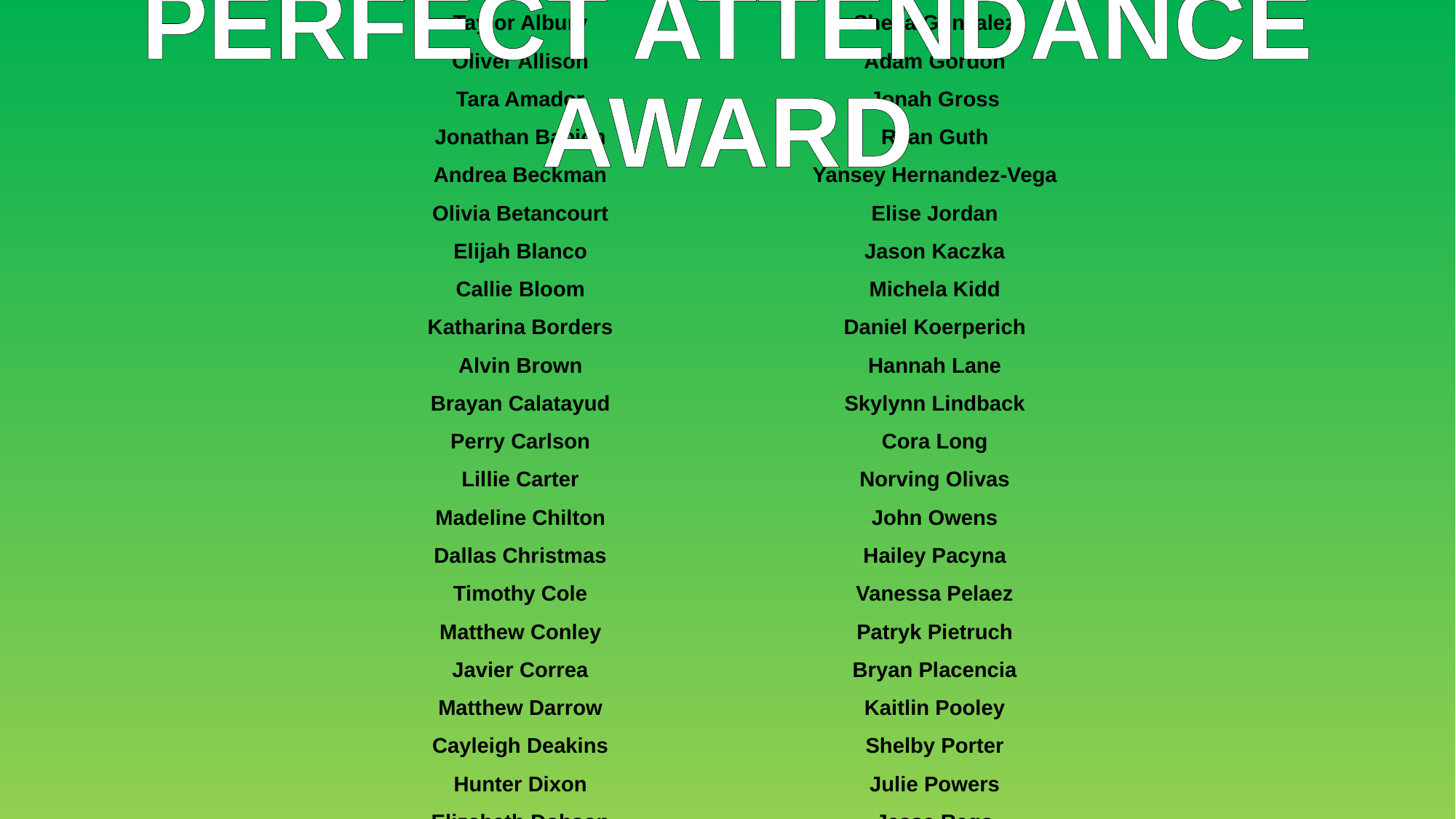

# Perfect attendance award
Taylor Albury
Oliver Allison
Tara Amador
Jonathan Babich
Andrea Beckman
Olivia Betancourt
Elijah Blanco
Callie Bloom
Katharina Borders
Alvin Brown
Brayan Calatayud
Perry Carlson
Lillie Carter
Madeline Chilton
Dallas Christmas
Timothy Cole
Matthew Conley
Javier Correa
Matthew Darrow
Cayleigh Deakins
Hunter Dixon
Elizabeth Dobson
Clark Drebenstedt
Sarah Duffy
Yoendry Ferro
Lily Firkins
Joseph Forcine
Rebecca Galvan
Ava Garcia
Rachel Machado
Kevin Markevitch
Benitez Martinez-Benitez
Zareska Mazola Ortega
Daniel McMahon
Kegan Morris
Dylan Nason
Bethany Norling
Ovel Ocana
Angel Gutierrez
Javier Hernandez
Luma Gibus
Wellington Gideon
Garret Gilbert

Sheila Gonzalez
Adam Gordon
Jonah Gross
Ryan Guth
Yansey Hernandez-Vega
Elise Jordan
Jason Kaczka
Michela Kidd
Daniel Koerperich
Hannah Lane
Skylynn Lindback
Cora Long
Norving Olivas
John Owens
Hailey Pacyna
Vanessa Pelaez
Patryk Pietruch
Bryan Placencia
Kaitlin Pooley
Shelby Porter
Julie Powers
Jesse Rego
Erin Rodberg
Thomas Rodberg
Lucia Rodriguez
Olivia Conwell Rodriguez
Alondra Alejandra Rodriguez-Diaz
Paul Ross
Gabriel Rubiales
Emme Santayana
Jennifer Setchell
Samantha Simon
Spencer Simon
Colton Snodgrass
Draven Tucker
Cheyenne Veloso
Dillon Walters
Zachary Webb
Jonathan Williams
Alison Woltanski
George Yeatman
Caitlin Yong
Abigail Zischka